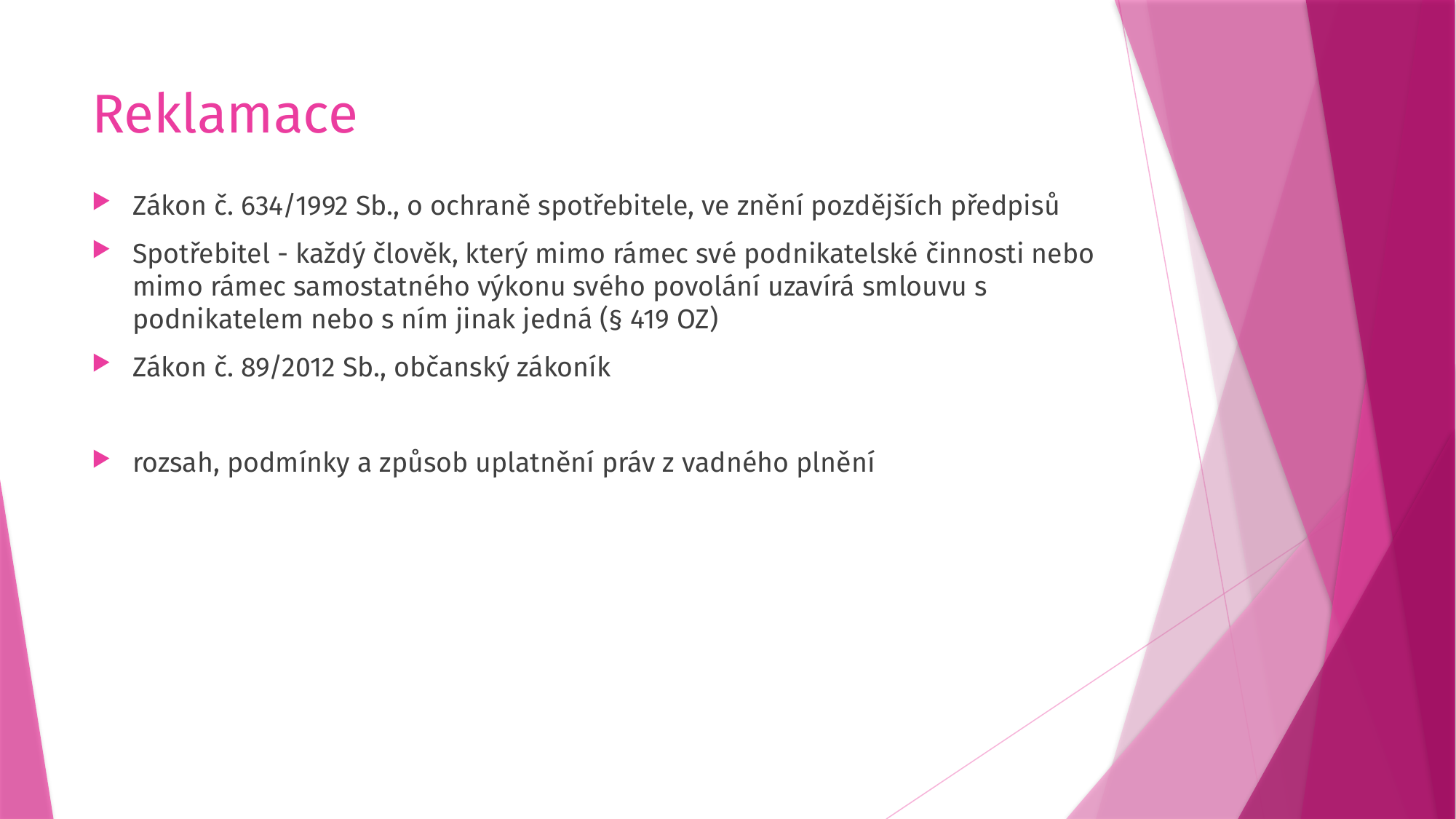

# Reklamace
Zákon č. 634/1992 Sb., o ochraně spotřebitele, ve znění pozdějších předpisů
Spotřebitel - každý člověk, který mimo rámec své podnikatelské činnosti nebo mimo rámec samostatného výkonu svého povolání uzavírá smlouvu s podnikatelem nebo s ním jinak jedná (§ 419 OZ)
Zákon č. 89/2012 Sb., občanský zákoník

rozsah, podmínky a způsob uplatnění práv z vadného plnění